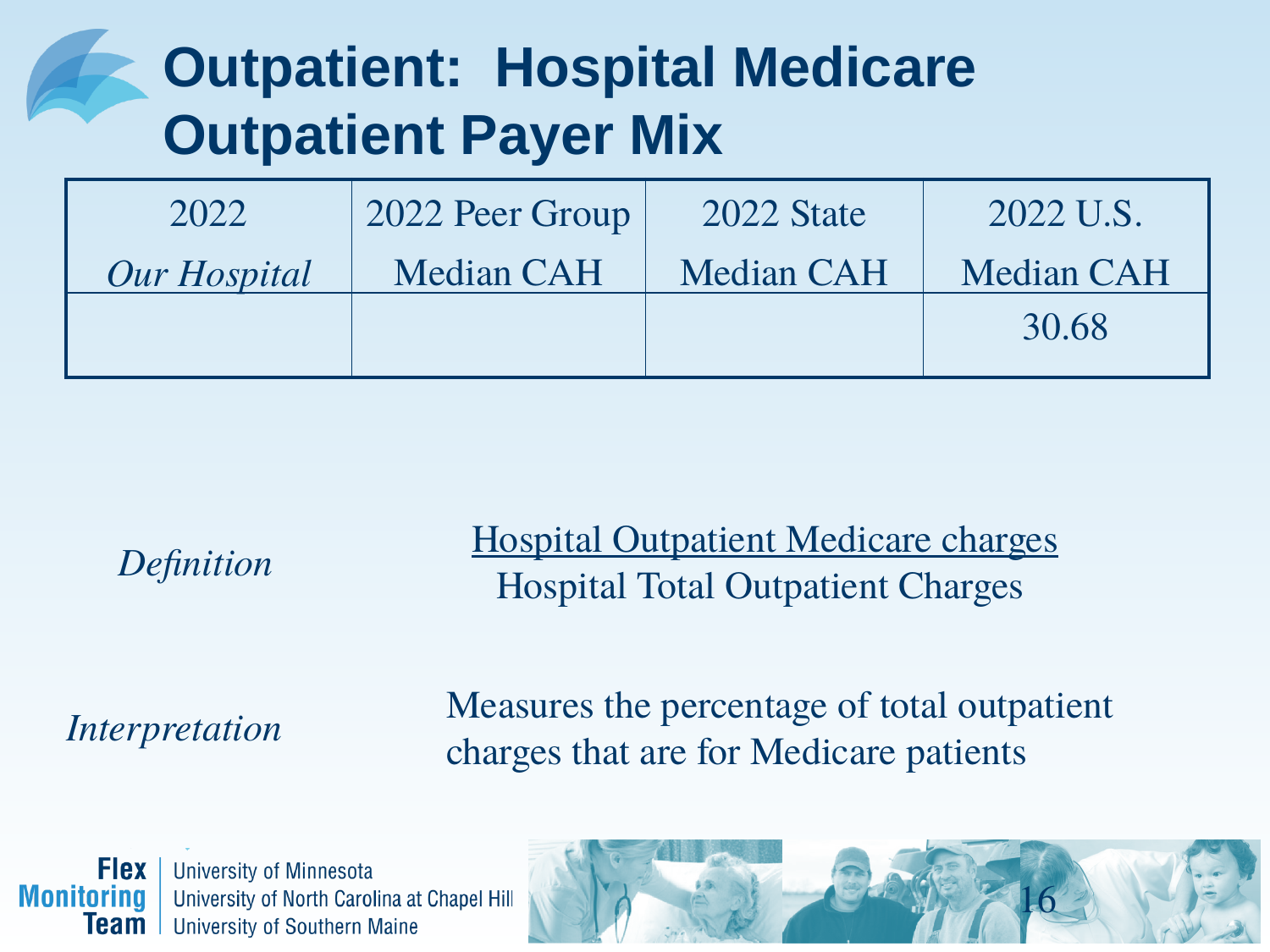

# Outpatient:  Hospital Medicare Outpatient Payer Mix
| 2022 Our Hospital | 2022 Peer Group Median CAH | 2022 State Median CAH | 2022 U.S. Median CAH |
| --- | --- | --- | --- |
|  |  |  | 30.68 |
Hospital Outpatient Medicare charges
Hospital Total Outpatient Charges
Definition
Measures the percentage of total outpatient charges that are for Medicare patients
Interpretation
16